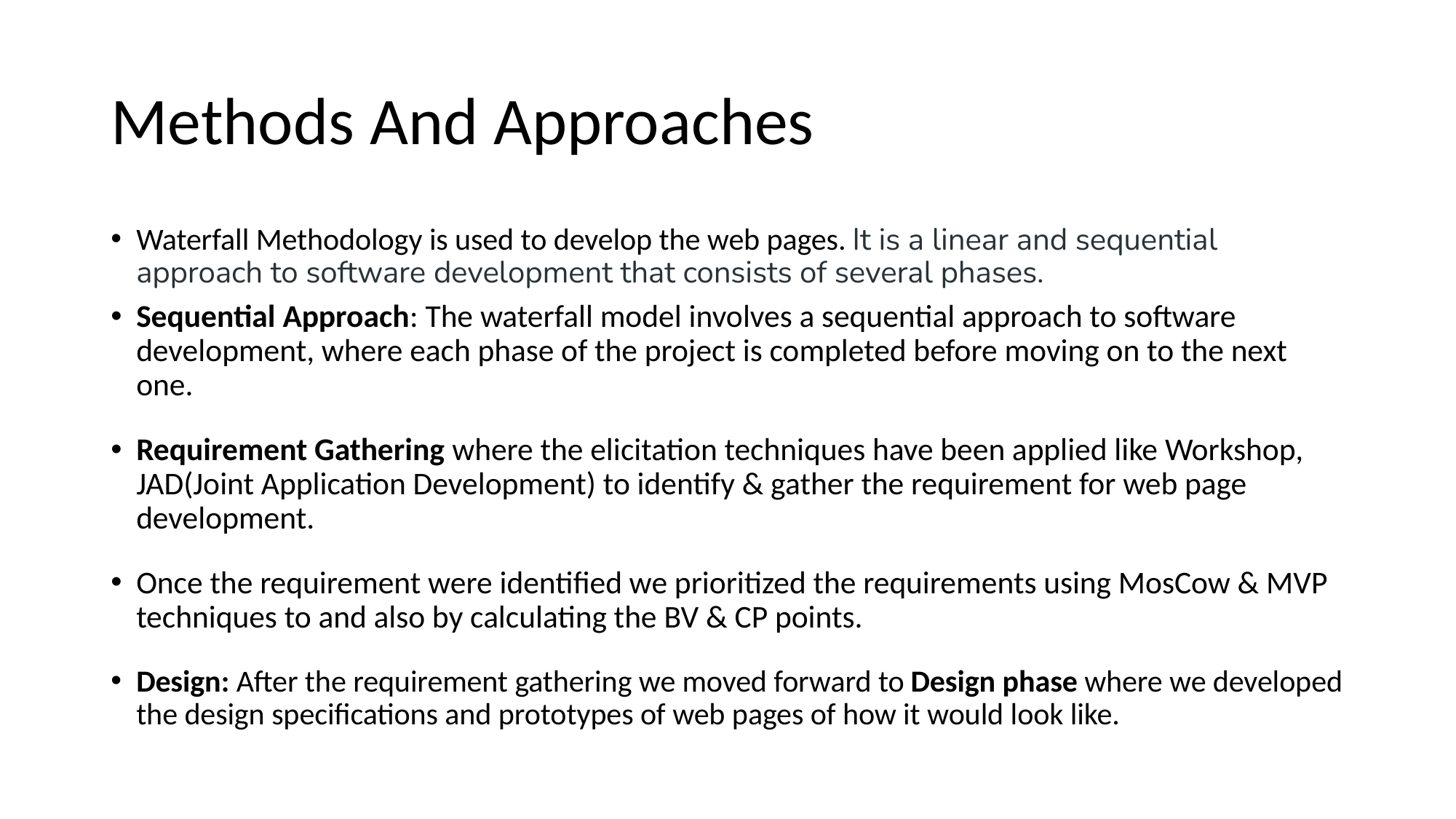

# Methods And Approaches
Waterfall Methodology is used to develop the web pages. It is a linear and sequential approach to software development that consists of several phases.
Sequential Approach: The waterfall model involves a sequential approach to software development, where each phase of the project is completed before moving on to the next one.
Requirement Gathering where the elicitation techniques have been applied like Workshop, JAD(Joint Application Development) to identify & gather the requirement for web page development.
Once the requirement were identified we prioritized the requirements using MosCow & MVP techniques to and also by calculating the BV & CP points.
Design: After the requirement gathering we moved forward to Design phase where we developed the design specifications and prototypes of web pages of how it would look like.